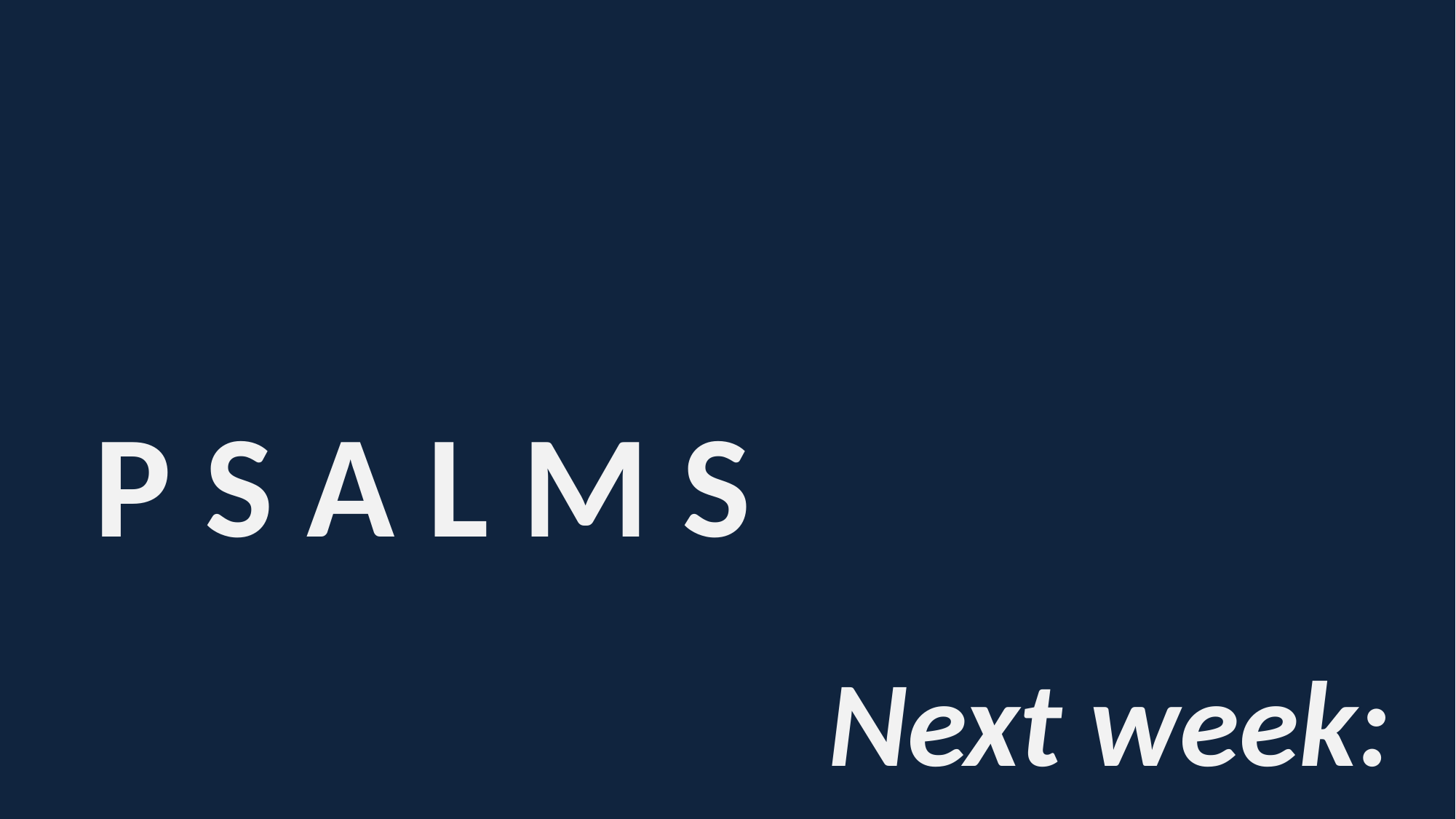

#

P S A L M S
Next week: